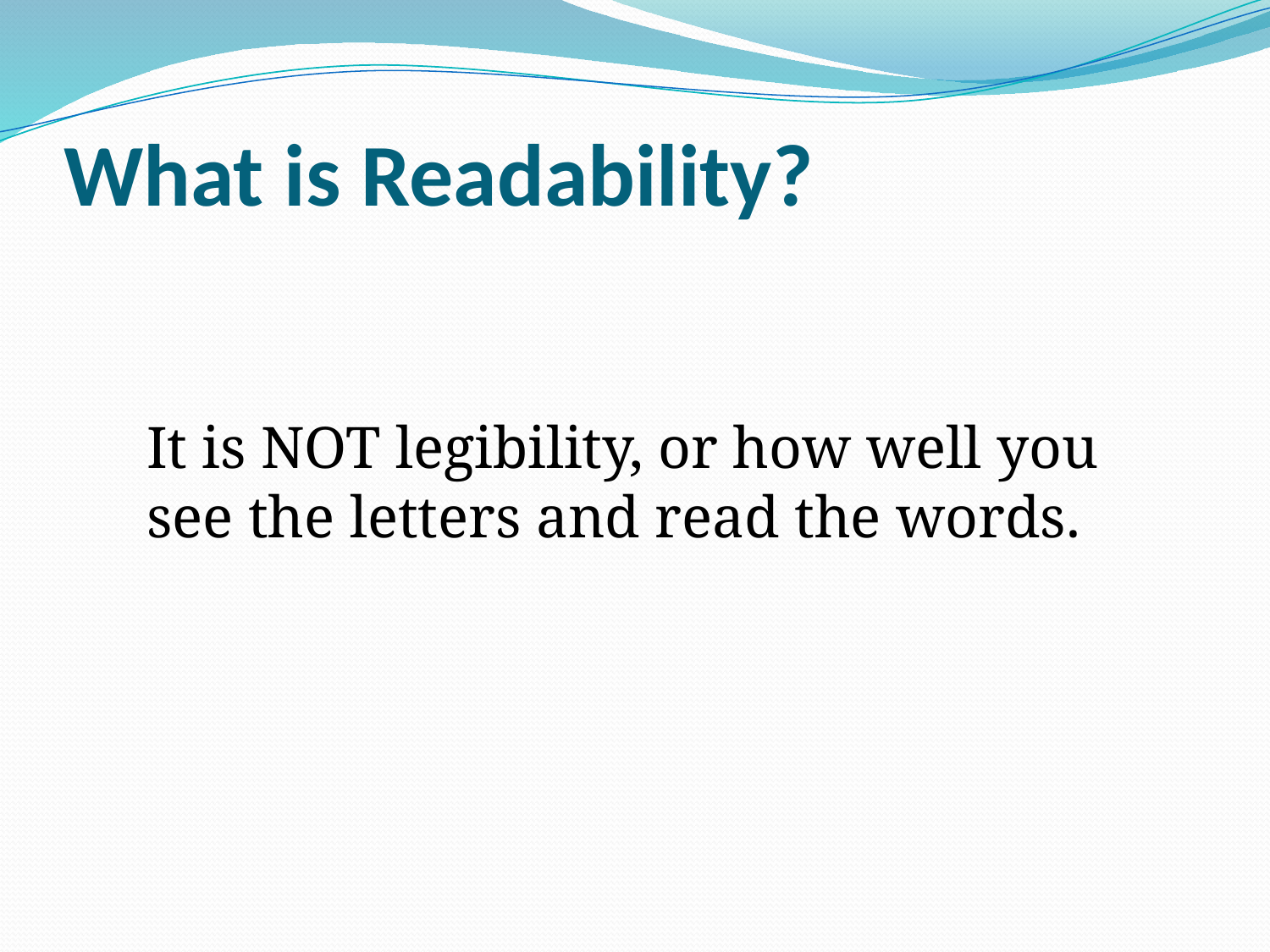

# What is Readability?
It is NOT legibility, or how well you see the letters and read the words.